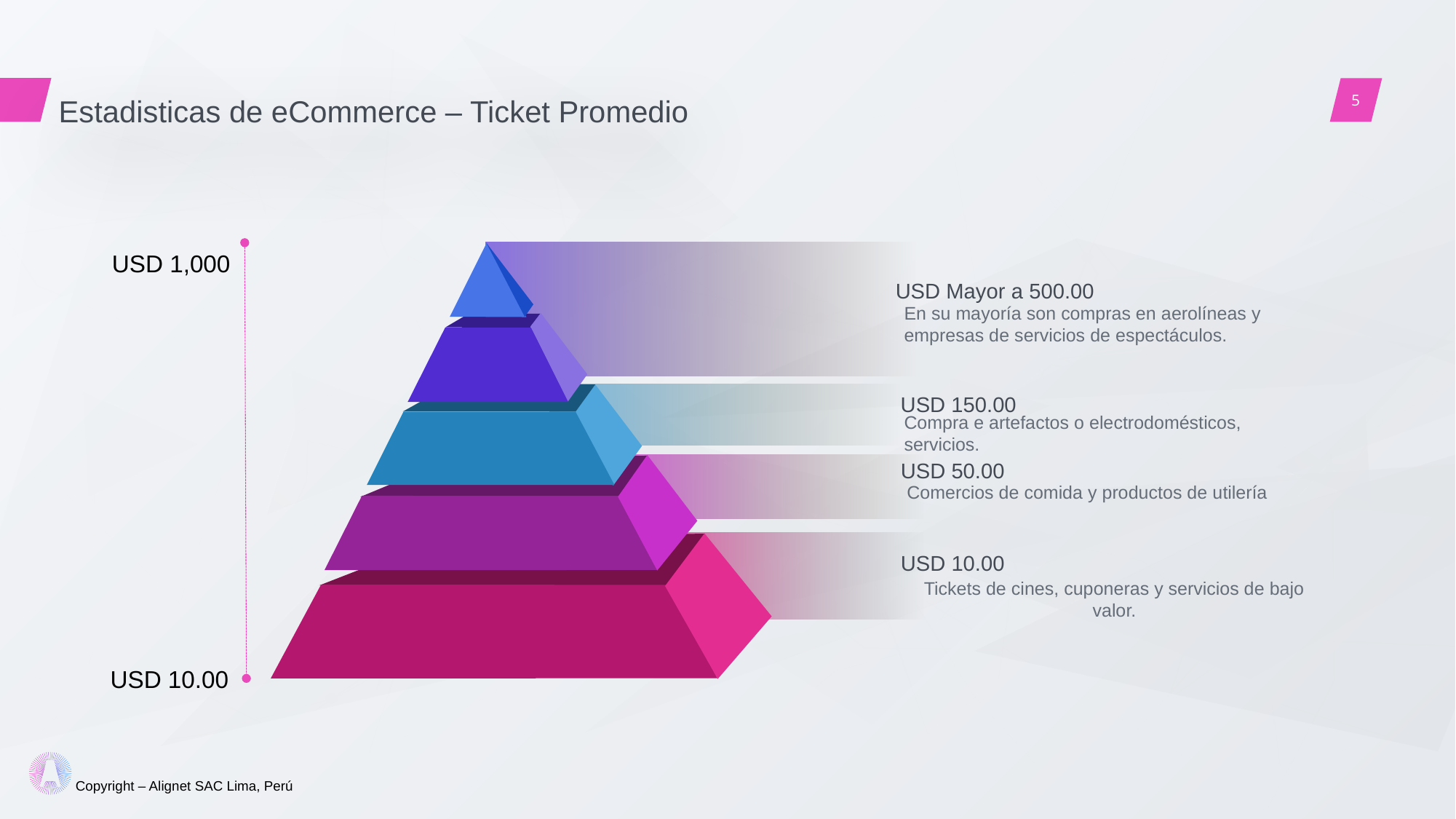

Estadisticas de eCommerce – Ticket Promedio
USD 1,000

USD Mayor a 500.00
En su mayoría son compras en aerolíneas y empresas de servicios de espectáculos.

USD 150.00
Compra e artefactos o electrodomésticos, servicios.
USD 50.00

Comercios de comida y productos de utilería

USD 10.00
Tickets de cines, cuponeras y servicios de bajo valor.
USD 10.00